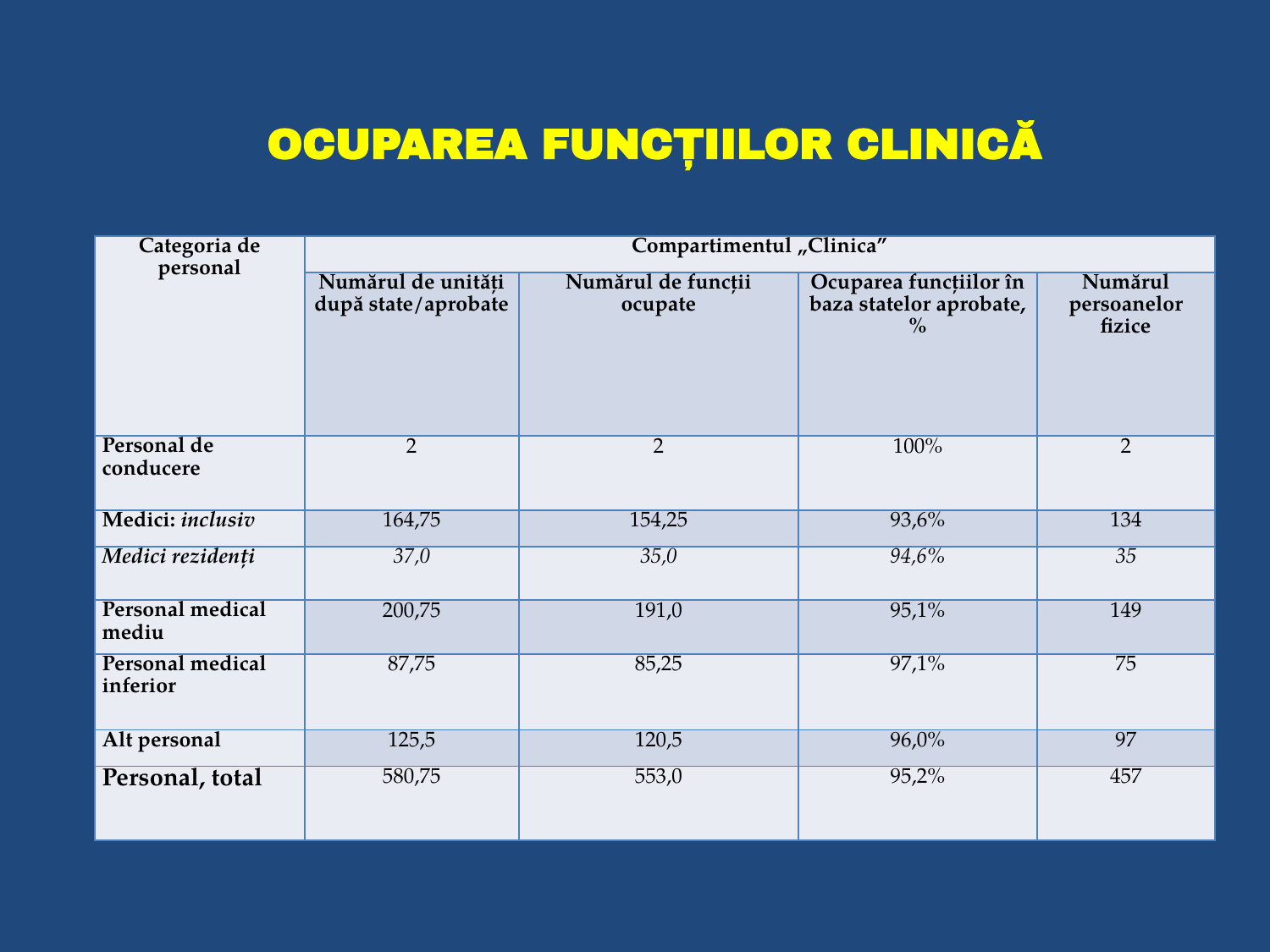

# OCUPAREA FUNCȚIILOR CLINICĂ
| Categoria de personal | Compartimentul „Clinica” |  |  |  |
| --- | --- | --- | --- | --- |
|  | Numărul de unități după state/aprobate | Numărul de funcții ocupate | Ocuparea funcțiilor în baza statelor aprobate, % | Numărul persoanelor fizice |
| Personal de conducere | 2 | 2 | 100% | 2 |
| Medici: inclusiv | 164,75 | 154,25 | 93,6% | 134 |
| Medici rezidenți | 37,0 | 35,0 | 94,6% | 35 |
| Personal medical mediu | 200,75 | 191,0 | 95,1% | 149 |
| Personal medical inferior | 87,75 | 85,25 | 97,1% | 75 |
| Alt personal | 125,5 | 120,5 | 96,0% | 97 |
| Personal, total | 580,75 | 553,0 | 95,2% | 457 |